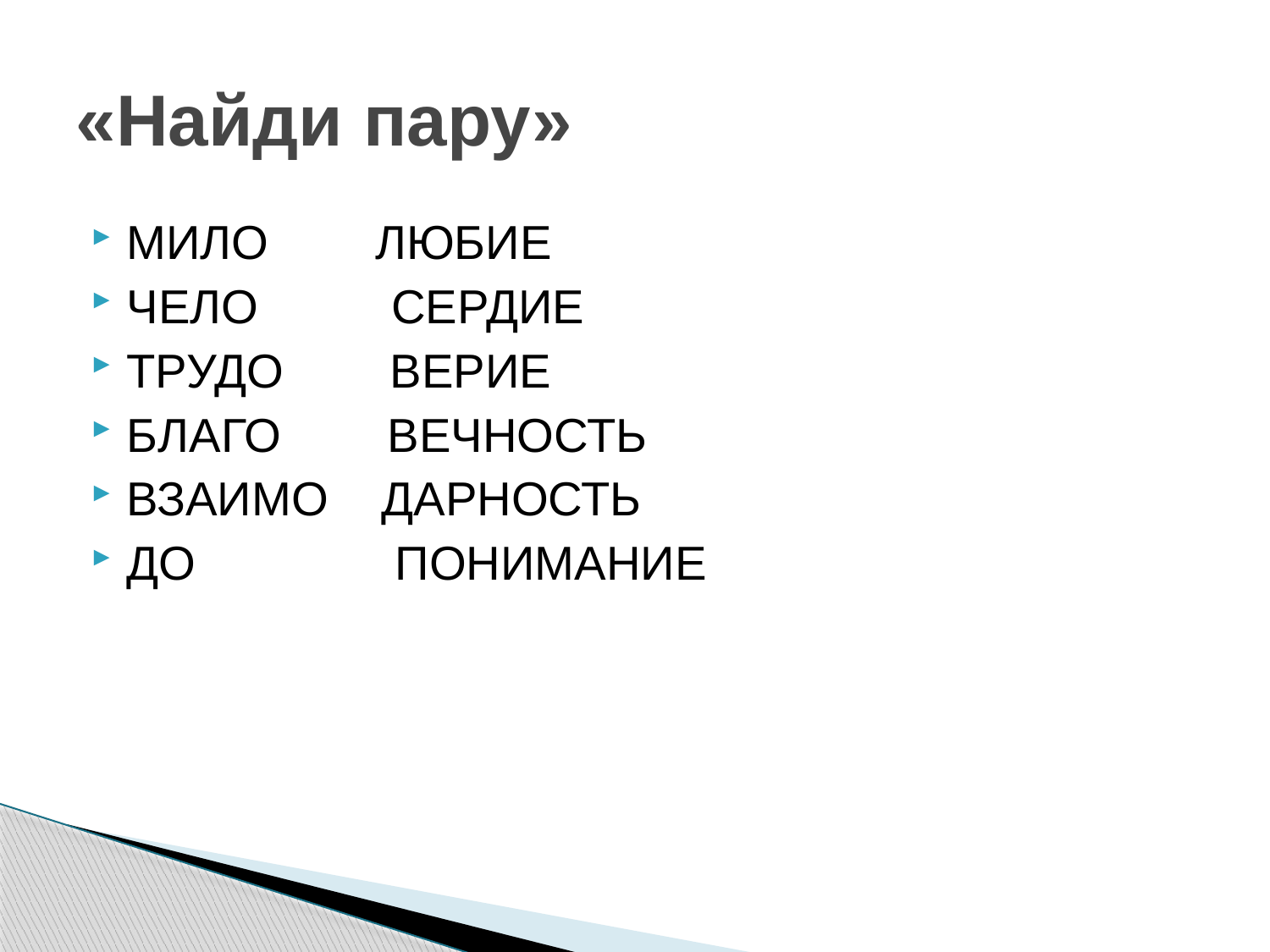

# «Найди пару»
МИЛО        ЛЮБИЕ
ЧЕЛО          СЕРДИЕ
ТРУДО        ВЕРИЕ
БЛАГО        ВЕЧНОСТЬ
ВЗАИМО    ДАРНОСТЬ
ДО               ПОНИМАНИЕ